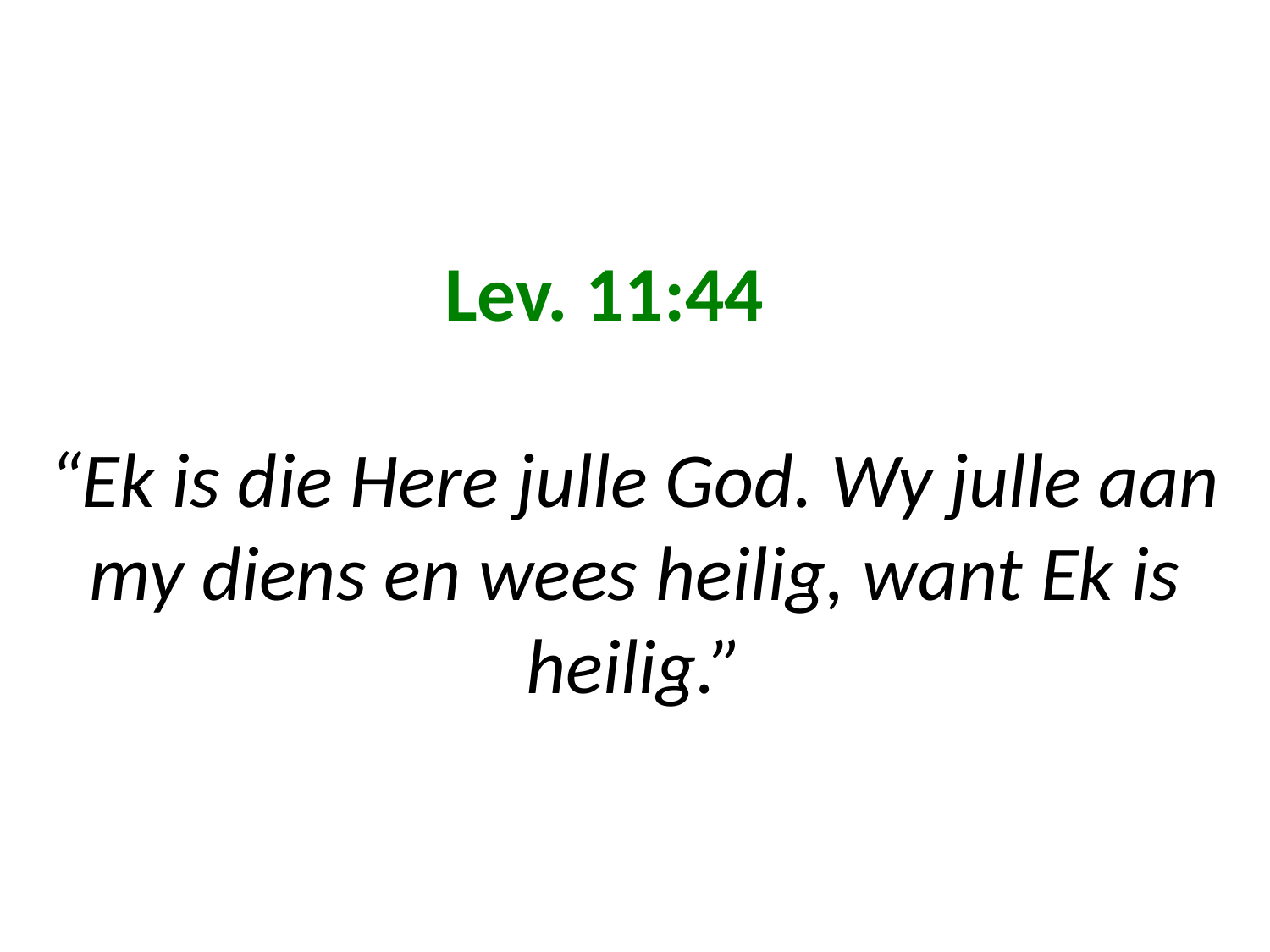

# Lev. 11:44 “Ek is die Here julle God. Wy julle aan my diens en wees heilig, want Ek is heilig.”